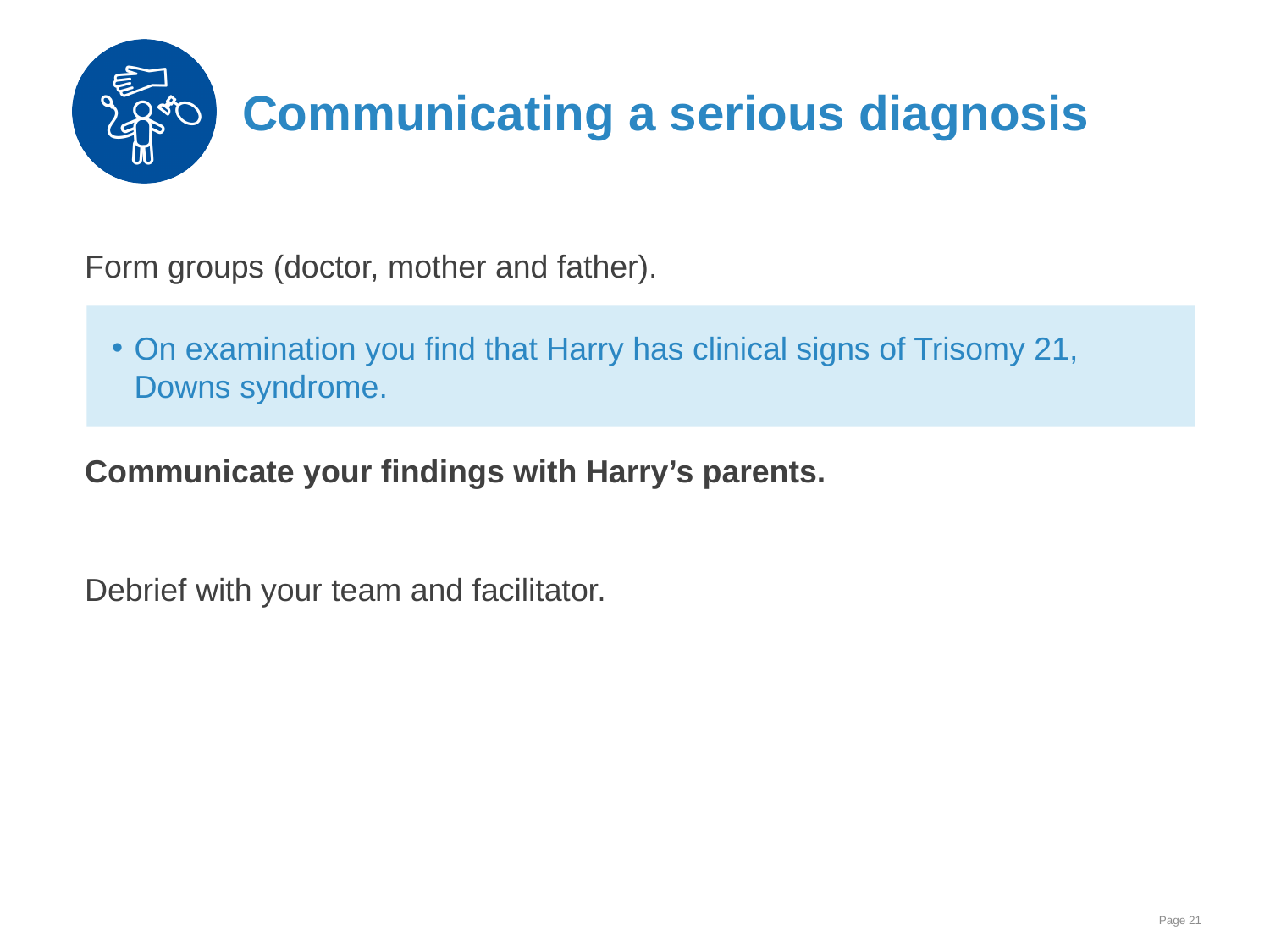

# Communicating a serious diagnosis
Form groups (doctor, mother and father).

Communicate your findings with Harry’s parents.

Debrief with your team and facilitator.

On examination you find that Harry has clinical signs of Trisomy 21, Downs syndrome.